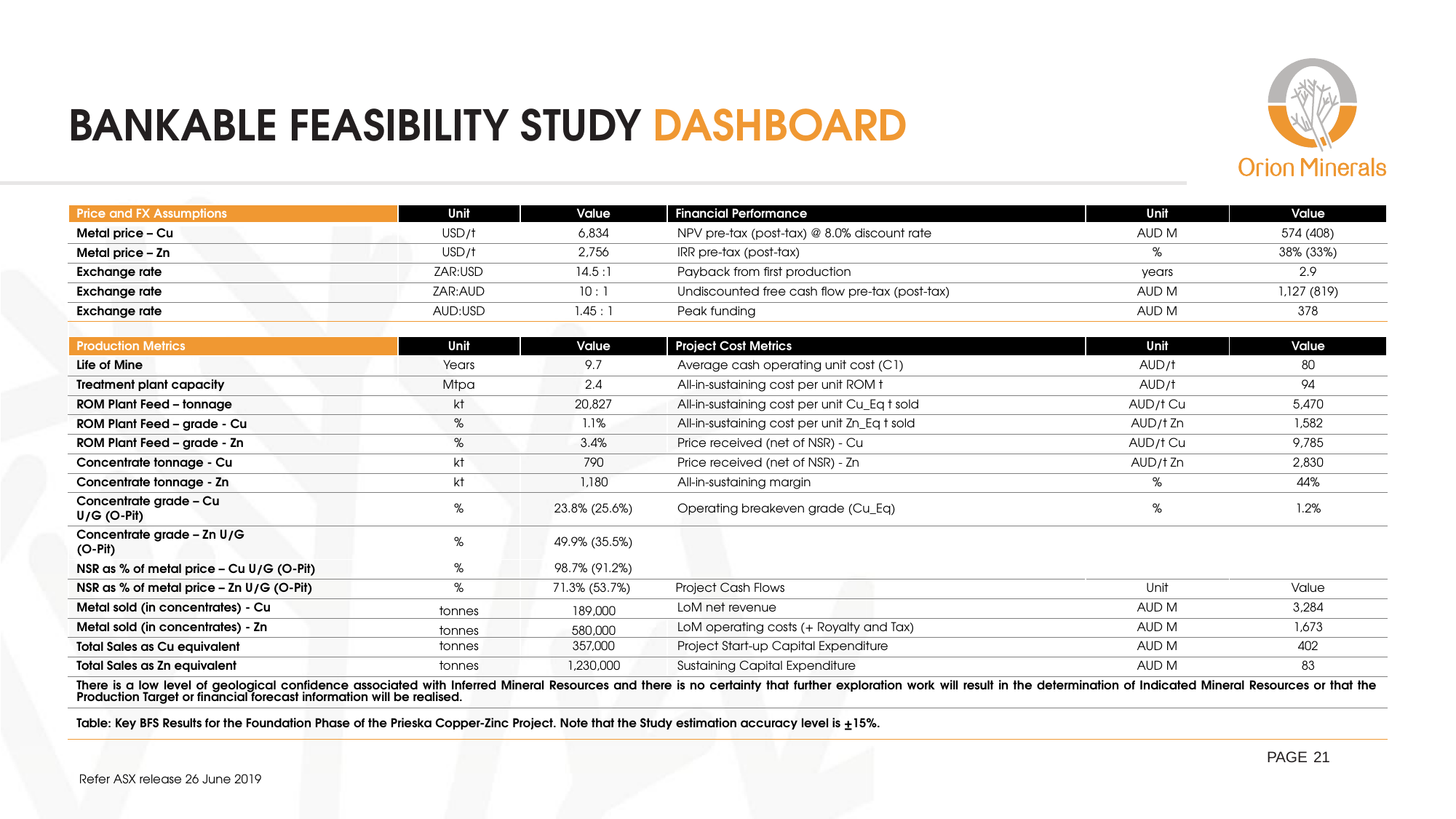

# BANKABLE FEASIBILITY STUDY DASHBOARD
| Price and FX Assumptions | Unit | Value | Financial Performance | Unit | Value |
| --- | --- | --- | --- | --- | --- |
| Metal price – Cu | USD/t | 6,834 | NPV pre-tax (post-tax) @ 8.0% discount rate | AUD M | 574 (408) |
| Metal price – Zn | USD/t | 2,756 | IRR pre-tax (post-tax) | % | 38% (33%) |
| Exchange rate | ZAR:USD | 14.5 :1 | Payback from first production | years | 2.9 |
| Exchange rate | ZAR:AUD | 10 : 1 | Undiscounted free cash flow pre-tax (post-tax) | AUD M | 1,127 (819) |
| Exchange rate | AUD:USD | 1.45 : 1 | Peak funding | AUD M | 378 |
|  |  |  |  |  |  |
| Production Metrics | Unit | Value | Project Cost Metrics | Unit | Value |
| Life of Mine | Years | 9.7 | Average cash operating unit cost (C1) | AUD/t | 80 |
| Treatment plant capacity | Mtpa | 2.4 | All-in-sustaining cost per unit ROM t | AUD/t | 94 |
| ROM Plant Feed – tonnage | kt | 20,827 | All-in-sustaining cost per unit Cu\_Eq t sold | AUD/t Cu | 5,470 |
| ROM Plant Feed – grade - Cu | % | 1.1% | All-in-sustaining cost per unit Zn\_Eq t sold | AUD/t Zn | 1,582 |
| ROM Plant Feed – grade - Zn | % | 3.4% | Price received (net of NSR) - Cu | AUD/t Cu | 9,785 |
| Concentrate tonnage - Cu | kt | 790 | Price received (net of NSR) - Zn | AUD/t Zn | 2,830 |
| Concentrate tonnage - Zn | kt | 1,180 | All-in-sustaining margin | % | 44% |
| Concentrate grade – Cu U/G (O-Pit) | % | 23.8% (25.6%) | Operating breakeven grade (Cu\_Eq) | % | 1.2% |
| Concentrate grade – Zn U/G (O-Pit) | % | 49.9% (35.5%) |  |  |  |
| NSR as % of metal price – Cu U/G (O-Pit) | % | 98.7% (91.2%) |  |  |  |
| NSR as % of metal price – Zn U/G (O-Pit) | % | 71.3% (53.7%) | Project Cash Flows | Unit | Value |
| Metal sold (in concentrates) - Cu | tonnes | 189,000 | LoM net revenue | AUD M | 3,284 |
| Metal sold (in concentrates) - Zn | tonnes | 580,000 | LoM operating costs (+ Royalty and Tax) | AUD M | 1,673 |
| Total Sales as Cu equivalent | tonnes | 357,000 | Project Start-up Capital Expenditure | AUD M | 402 |
| Total Sales as Zn equivalent | tonnes | 1,230,000 | Sustaining Capital Expenditure | AUD M | 83 |
| There is a low level of geological confidence associated with Inferred Mineral Resources and there is no certainty that further exploration work will result in the determination of Indicated Mineral Resources or that the Production Target or financial forecast information will be realised. |  |  |  |  |  |
| Table: Key BFS Results for the Foundation Phase of the Prieska Copper-Zinc Project. Note that the Study estimation accuracy level is ±15%. |  |  |  |  |  |
21
Refer ASX release 26 June 2019